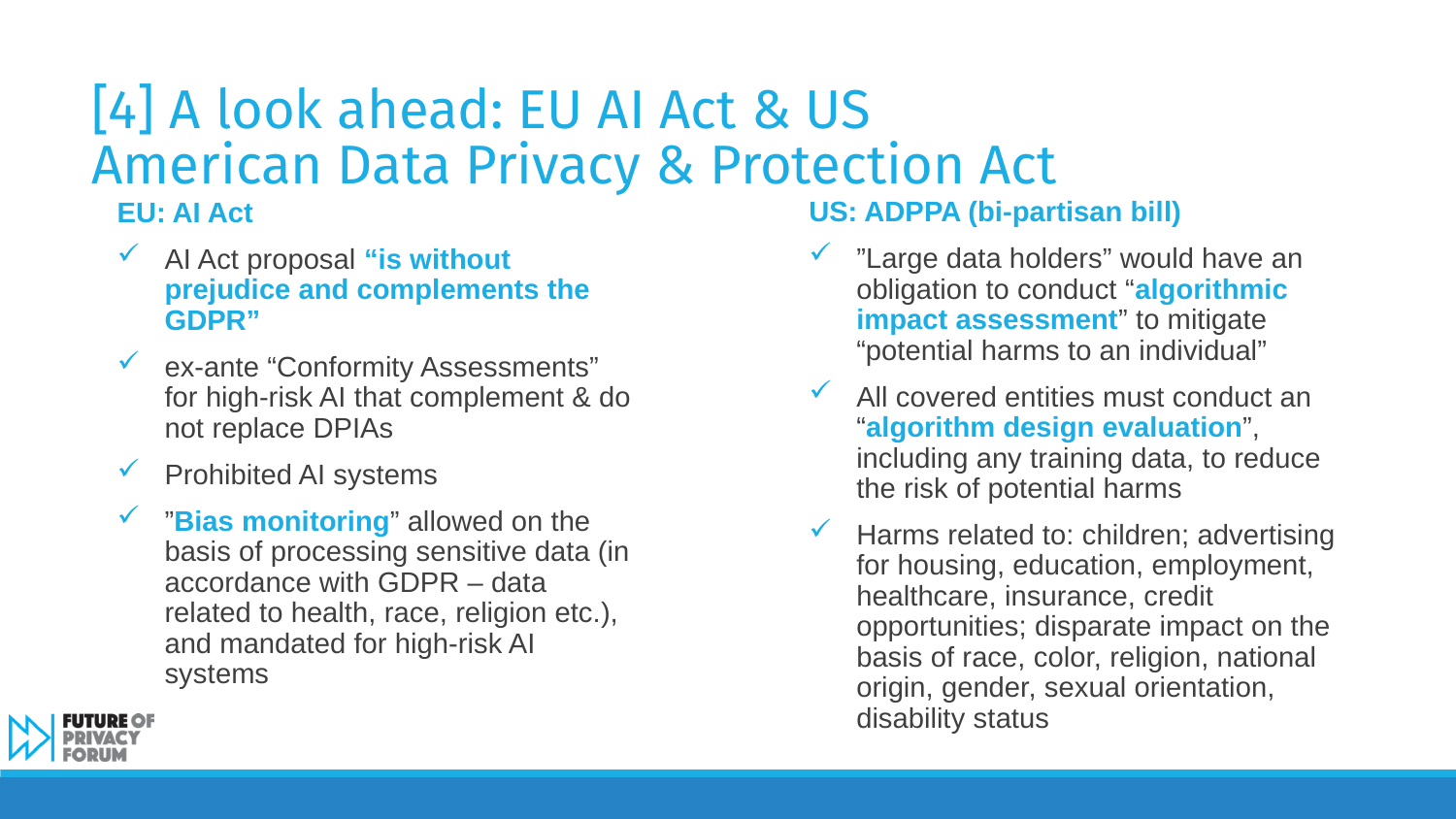

# [4] A look ahead: EU AI Act & US American Data Privacy & Protection Act
US: ADPPA (bi-partisan bill)
”Large data holders” would have an obligation to conduct “algorithmic impact assessment” to mitigate “potential harms to an individual”
All covered entities must conduct an “algorithm design evaluation”, including any training data, to reduce the risk of potential harms
Harms related to: children; advertising for housing, education, employment, healthcare, insurance, credit opportunities; disparate impact on the basis of race, color, religion, national origin, gender, sexual orientation, disability status
EU: AI Act
AI Act proposal “is without prejudice and complements the GDPR”
ex-ante “Conformity Assessments” for high-risk AI that complement & do not replace DPIAs
Prohibited AI systems
”Bias monitoring” allowed on the basis of processing sensitive data (in accordance with GDPR – data related to health, race, religion etc.), and mandated for high-risk AI systems